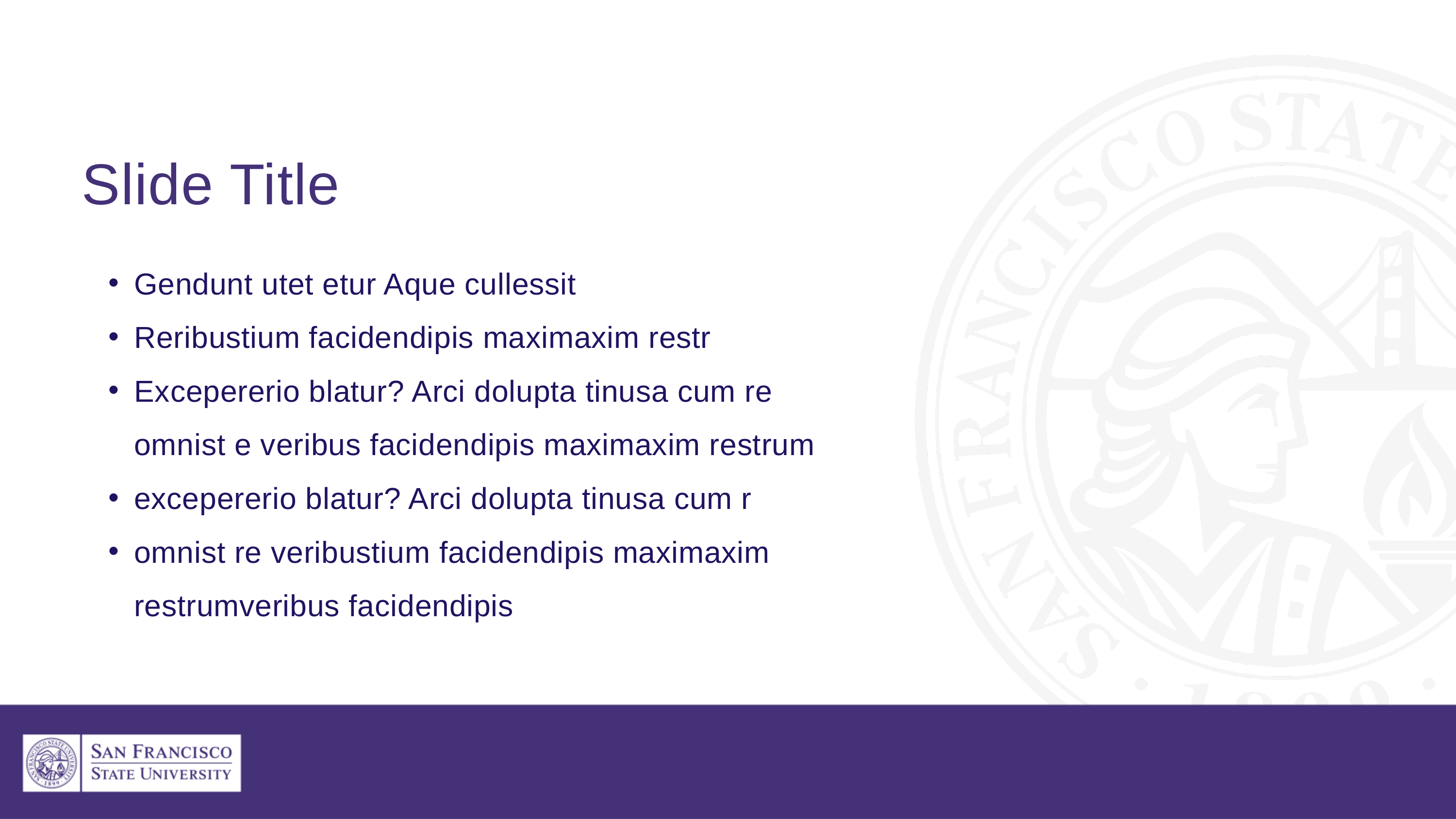

Slide Title
Gendunt utet etur Aque cullessit
Reribustium facidendipis maximaxim restr
Excepererio blatur? Arci dolupta tinusa cum re omnist e veribus facidendipis maximaxim restrum
excepererio blatur? Arci dolupta tinusa cum r
omnist re veribustium facidendipis maximaxim restrumveribus facidendipis